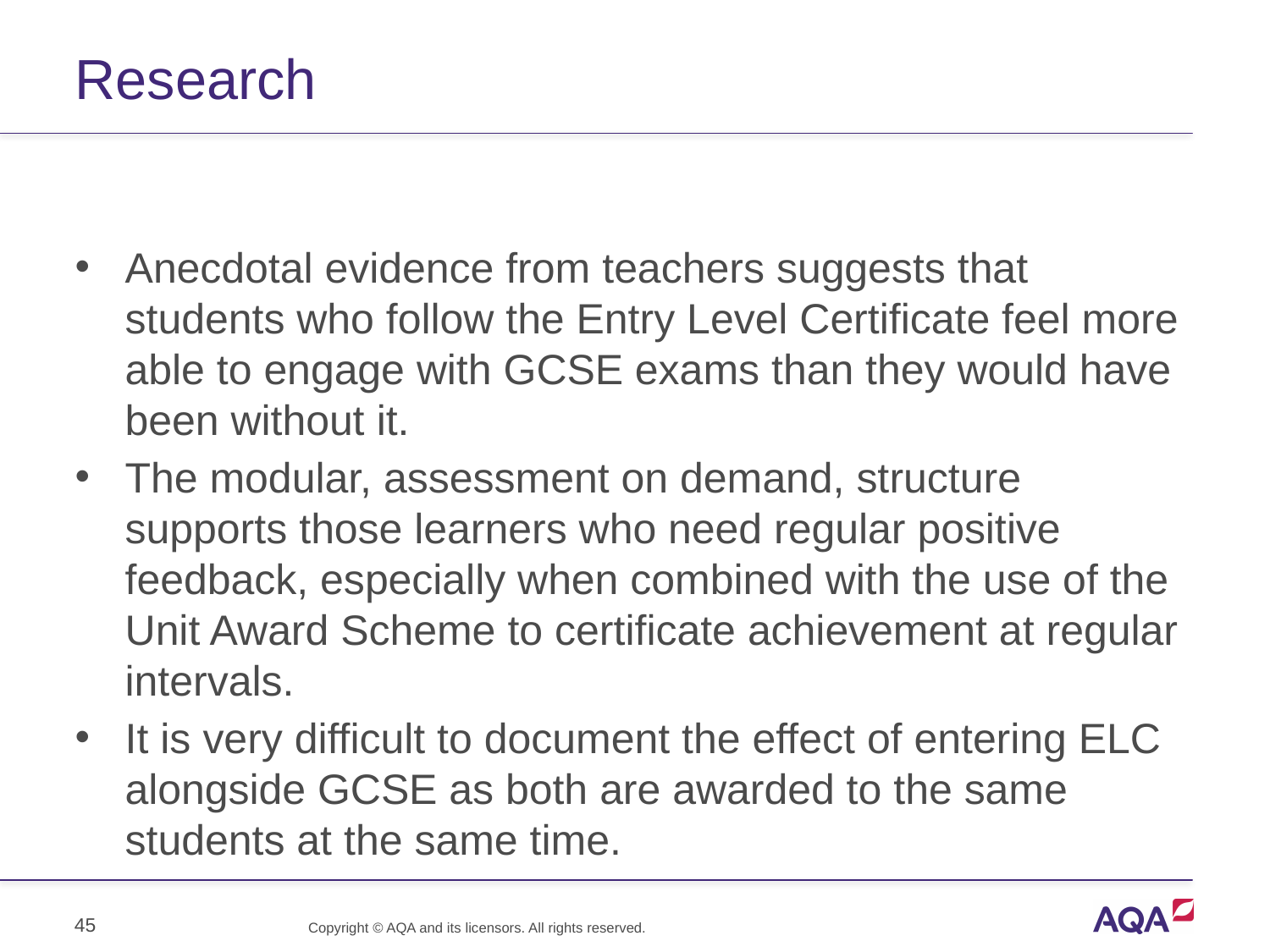

# Research
Anecdotal evidence from teachers suggests that students who follow the Entry Level Certificate feel more able to engage with GCSE exams than they would have been without it.
The modular, assessment on demand, structure supports those learners who need regular positive feedback, especially when combined with the use of the Unit Award Scheme to certificate achievement at regular intervals.
It is very difficult to document the effect of entering ELC alongside GCSE as both are awarded to the same students at the same time.
45
Copyright © AQA and its licensors. All rights reserved.